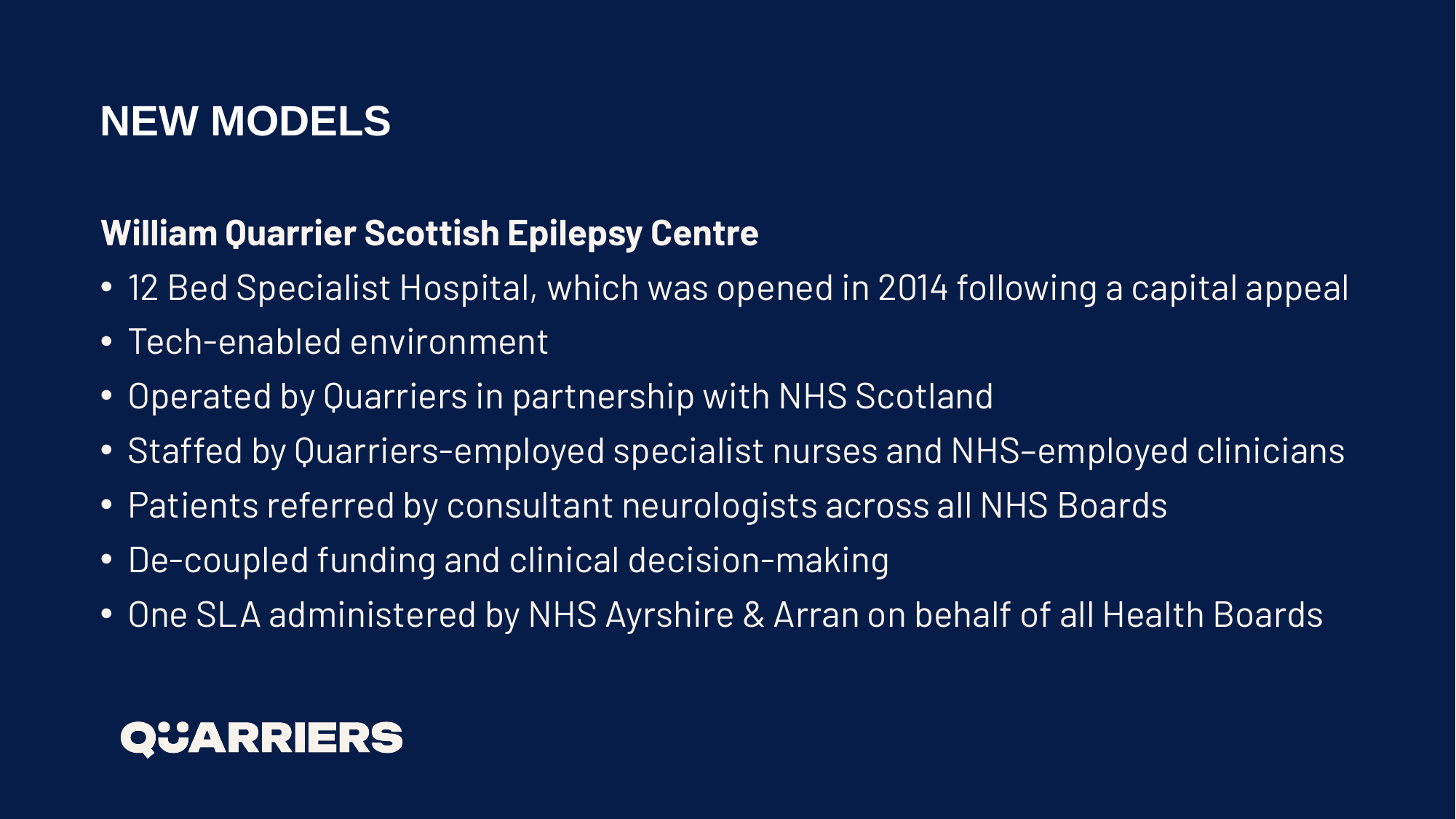

# NEW MODELS
William Quarrier Scottish Epilepsy Centre
12 Bed Specialist Hospital, which was opened in 2014 following a capital appeal
Tech-enabled environment
Operated by Quarriers in partnership with NHS Scotland
Staffed by Quarriers-employed specialist nurses and NHS–employed clinicians
Patients referred by consultant neurologists across all NHS Boards
De-coupled funding and clinical decision-making
One SLA administered by NHS Ayrshire & Arran on behalf of all Health Boards